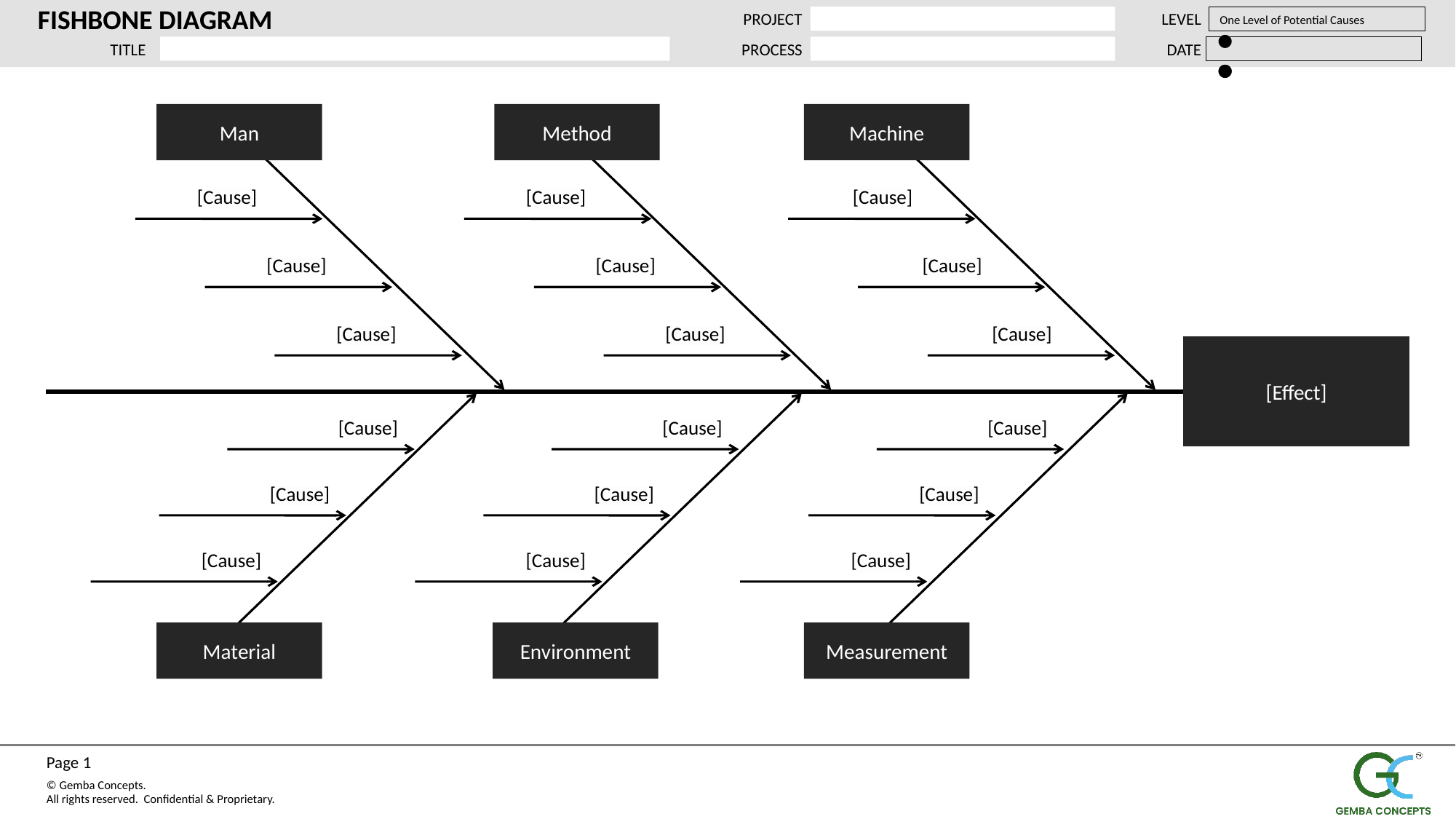

FISHBONE DIAGRAM

PROJECT
LEVEL

One Level of Potential Causes
TITLE
PROCESS
DATE

Man
[Cause]

[Cause]

[Cause]

Method
[Cause]

[Cause]

[Cause]

Machine
[Cause]

[Cause]

[Cause]

[Effect]
[Cause]

[Cause]

[Cause]

Material
[Cause]

[Cause]

[Cause]

Environment
[Cause]

[Cause]

[Cause]

Measurement